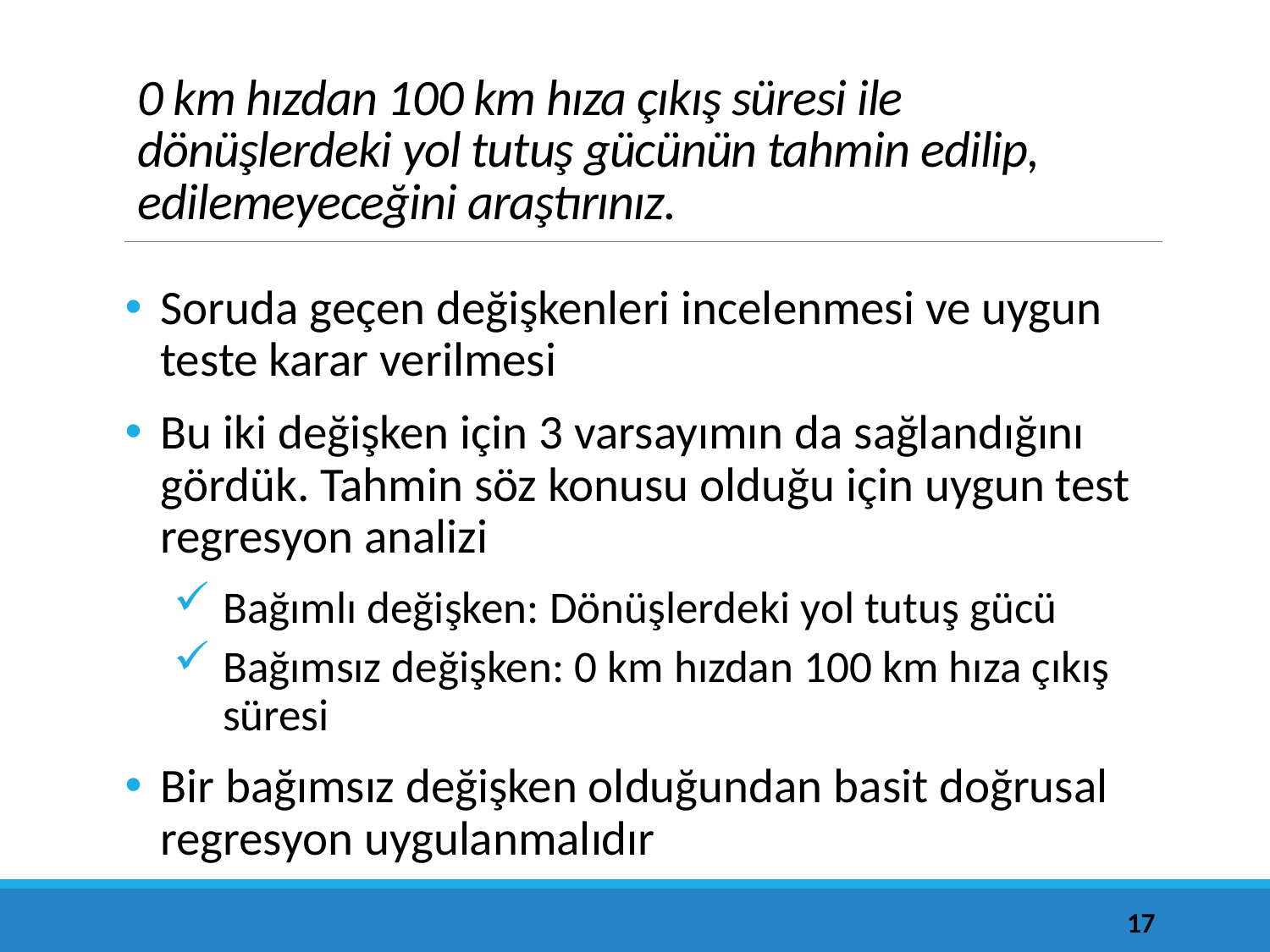

# 0 km hızdan 100 km hıza çıkış süresi ile dönüşlerdeki yol tutuş gücünün tahmin edilip, edilemeyeceğini araştırınız.
Soruda geçen değişkenleri incelenmesi ve uygun teste karar verilmesi
Bu iki değişken için 3 varsayımın da sağlandığını gördük. Tahmin söz konusu olduğu için uygun test regresyon analizi
Bağımlı değişken: Dönüşlerdeki yol tutuş gücü
Bağımsız değişken: 0 km hızdan 100 km hıza çıkış süresi
Bir bağımsız değişken olduğundan basit doğrusal regresyon uygulanmalıdır
17